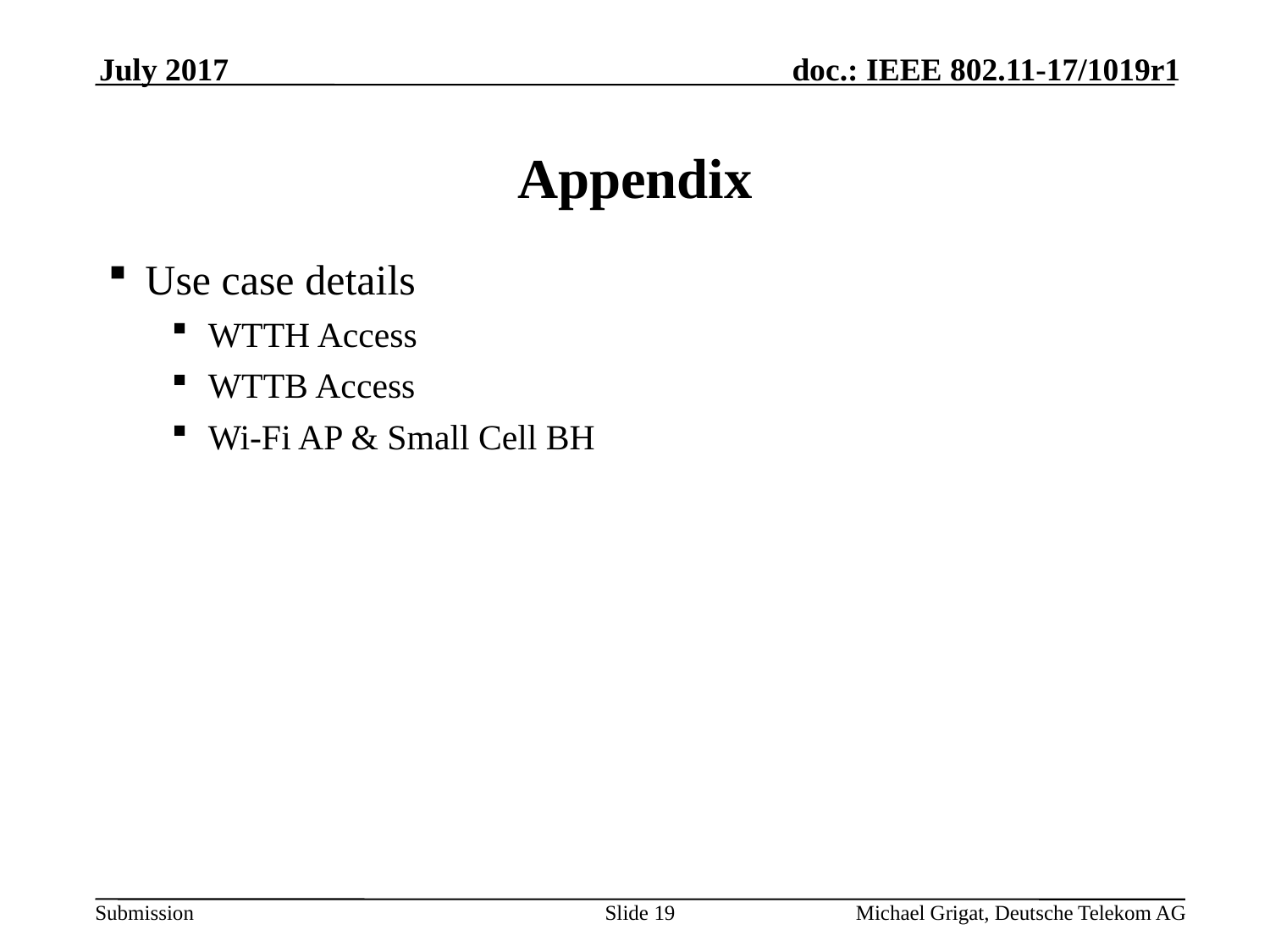

July 2017
# Appendix
Use case details
WTTH Access
WTTB Access
Wi-Fi AP & Small Cell BH
Slide 19
Michael Grigat, Deutsche Telekom AG